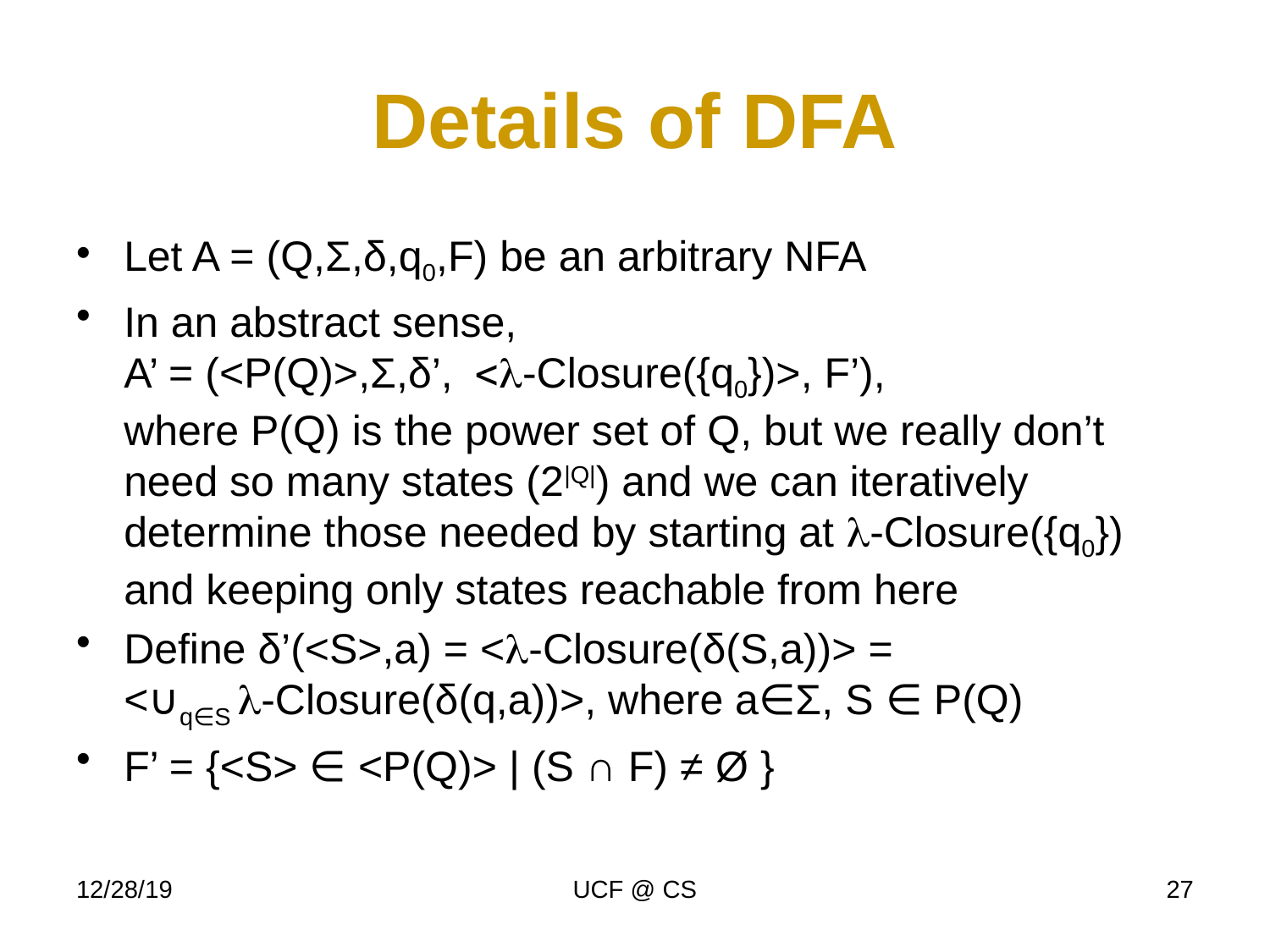

# Details of DFA
Let A = (Q,Σ,δ,q0,F) be an arbitrary NFA
In an abstract sense,
A’ = (<P(Q)>,Σ,δ’, <λ-Closure({q0})>, F’),
where P(Q) is the power set of Q, but we really don’t need so many states (2|Q|) and we can iteratively determine those needed by starting at λ-Closure({q0}) and keeping only states reachable from here
Define δ’(<S>,a) = <λ-Closure(δ(S,a))> =
<∪q∈S λ-Closure(δ(q,a))>, where a∈Σ, S ∈ P(Q)
F’ = {<S> ∈ <P(Q)> | (S ∩ F) ≠ Ø }

12/28/19
UCF @ CS
27